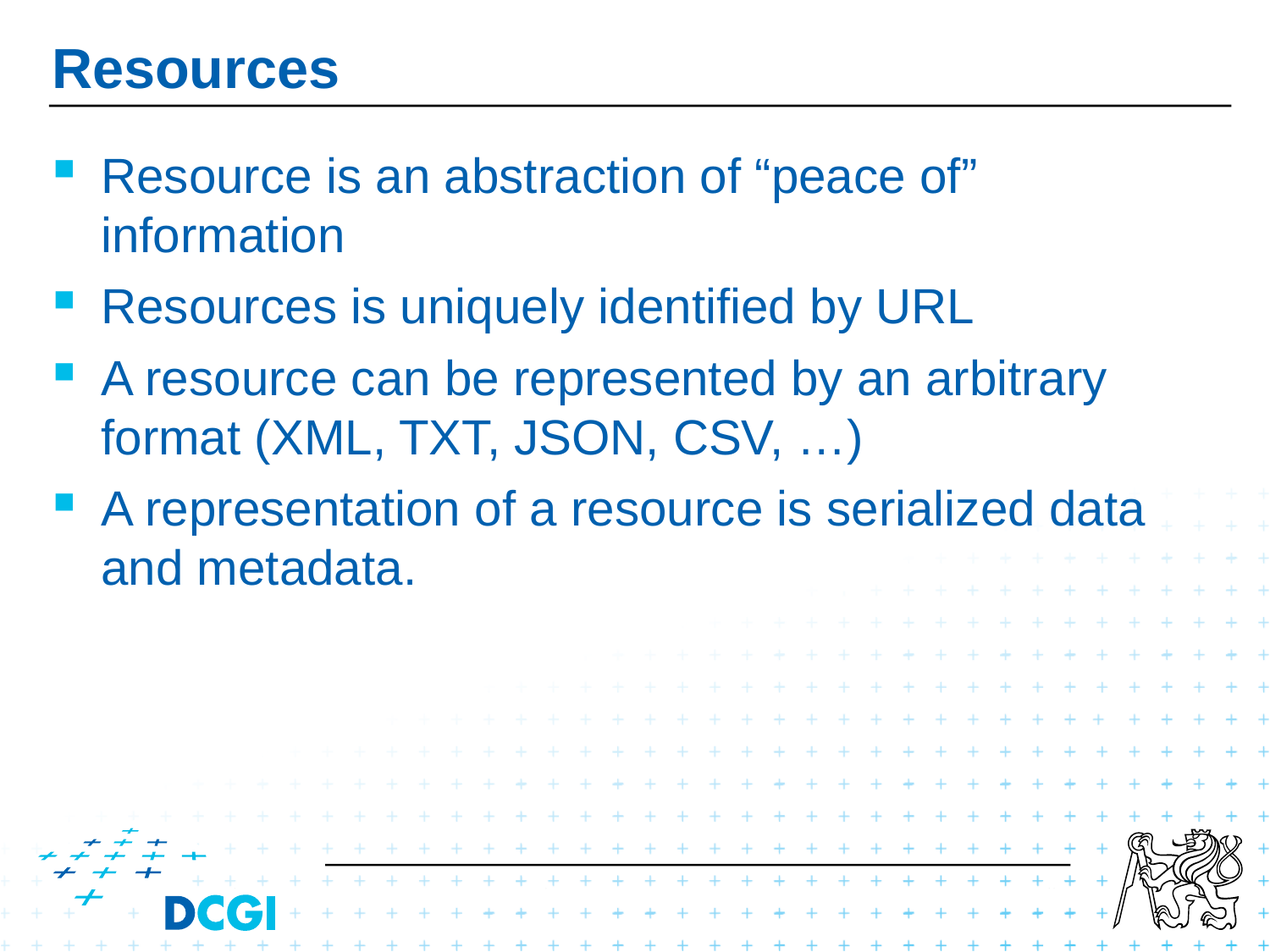

# Resources
Resource is an abstraction of “peace of” information
Resources is uniquely identified by URL
A resource can be represented by an arbitrary format (XML, TXT, JSON, CSV, …)
A representation of a resource is serialized data and metadata.